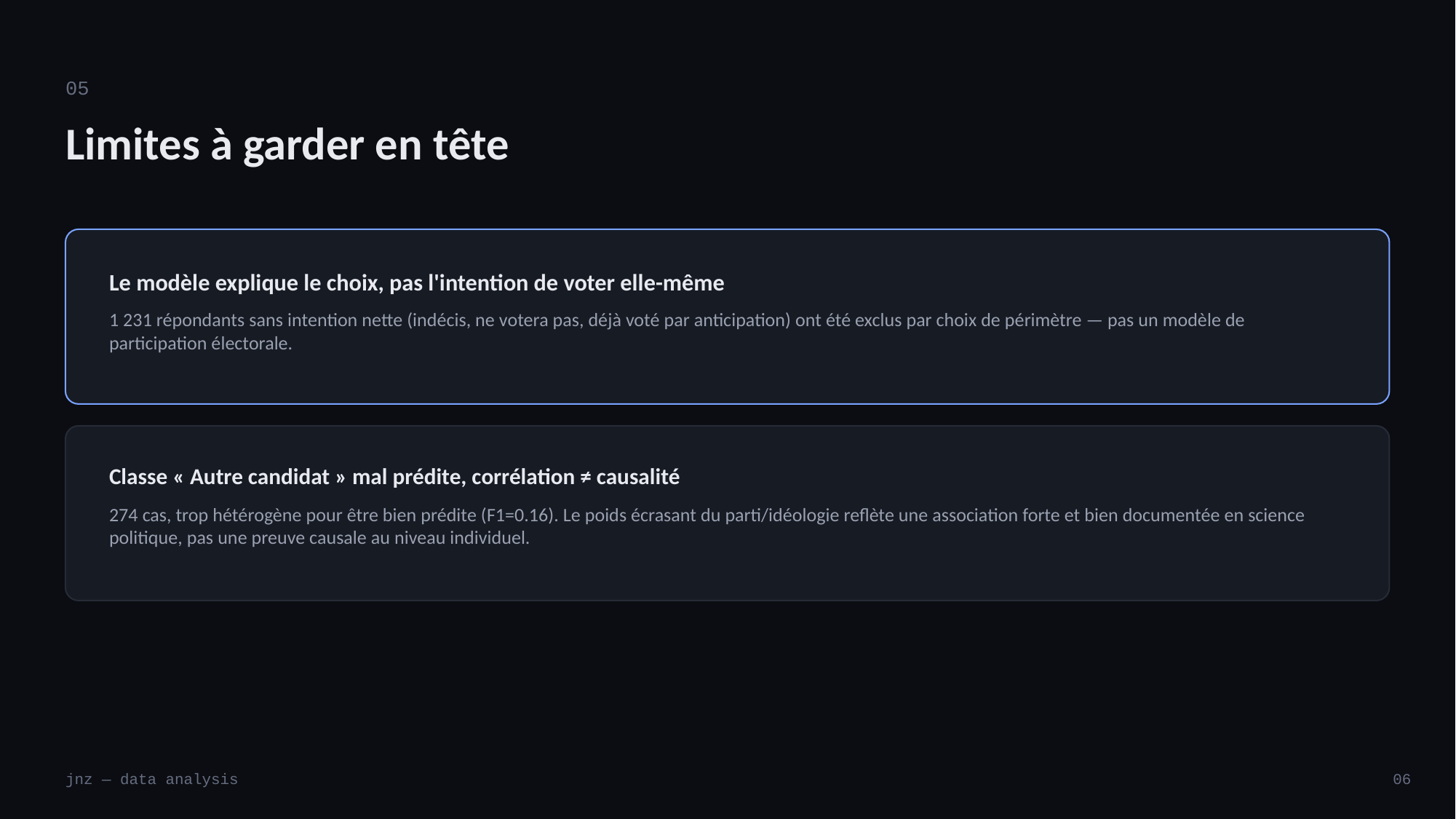

05
Limites à garder en tête

Le modèle explique le choix, pas l'intention de voter elle-même
1 231 répondants sans intention nette (indécis, ne votera pas, déjà voté par anticipation) ont été exclus par choix de périmètre — pas un modèle de participation électorale.

Classe « Autre candidat » mal prédite, corrélation ≠ causalité
274 cas, trop hétérogène pour être bien prédite (F1=0.16). Le poids écrasant du parti/idéologie reflète une association forte et bien documentée en science politique, pas une preuve causale au niveau individuel.
jnz — data analysis
06